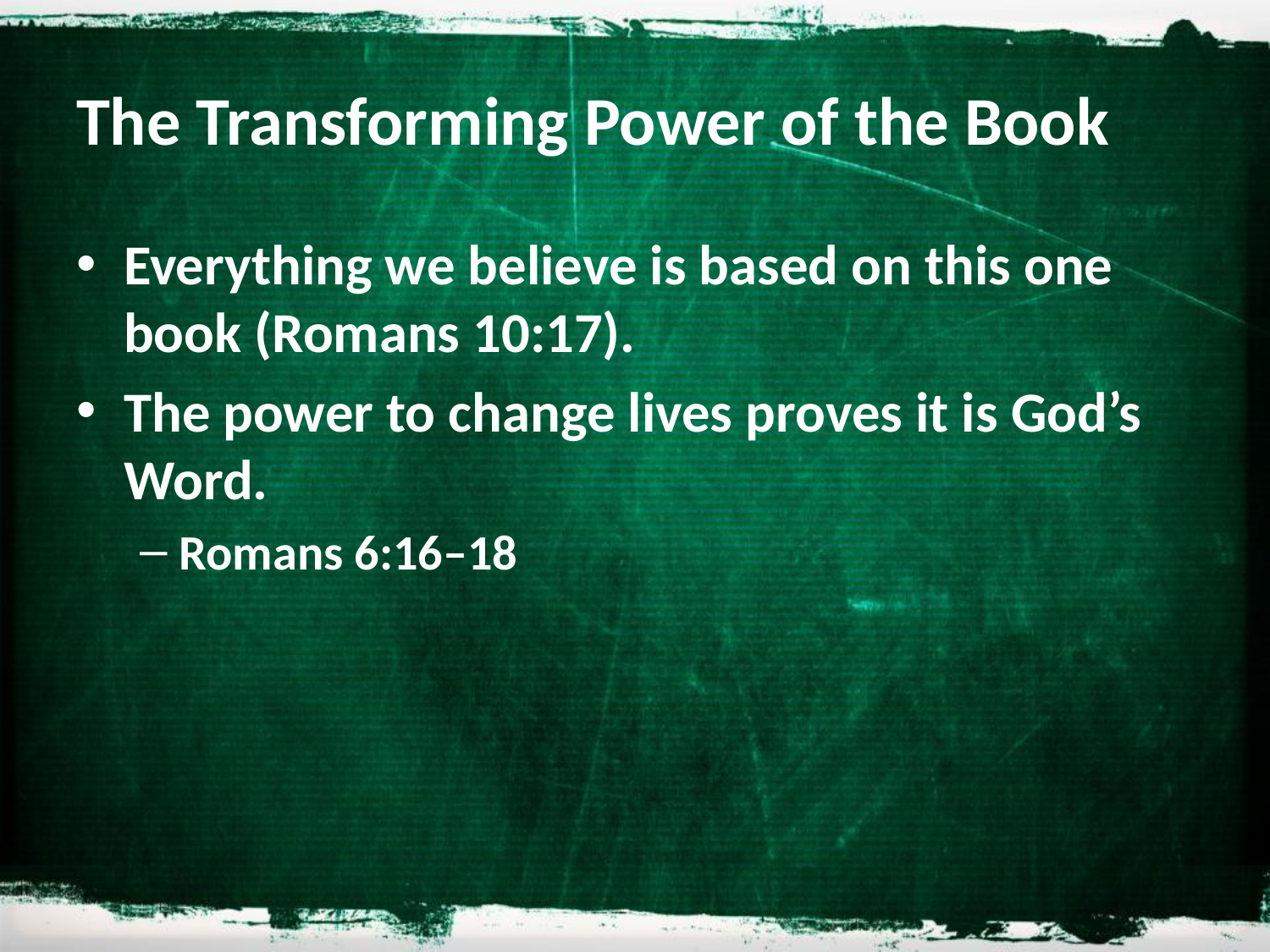

# The Transforming Power of the Book
Everything we believe is based on this one book (Romans 10:17).
The power to change lives proves it is God’s Word.
Romans 6:16–18